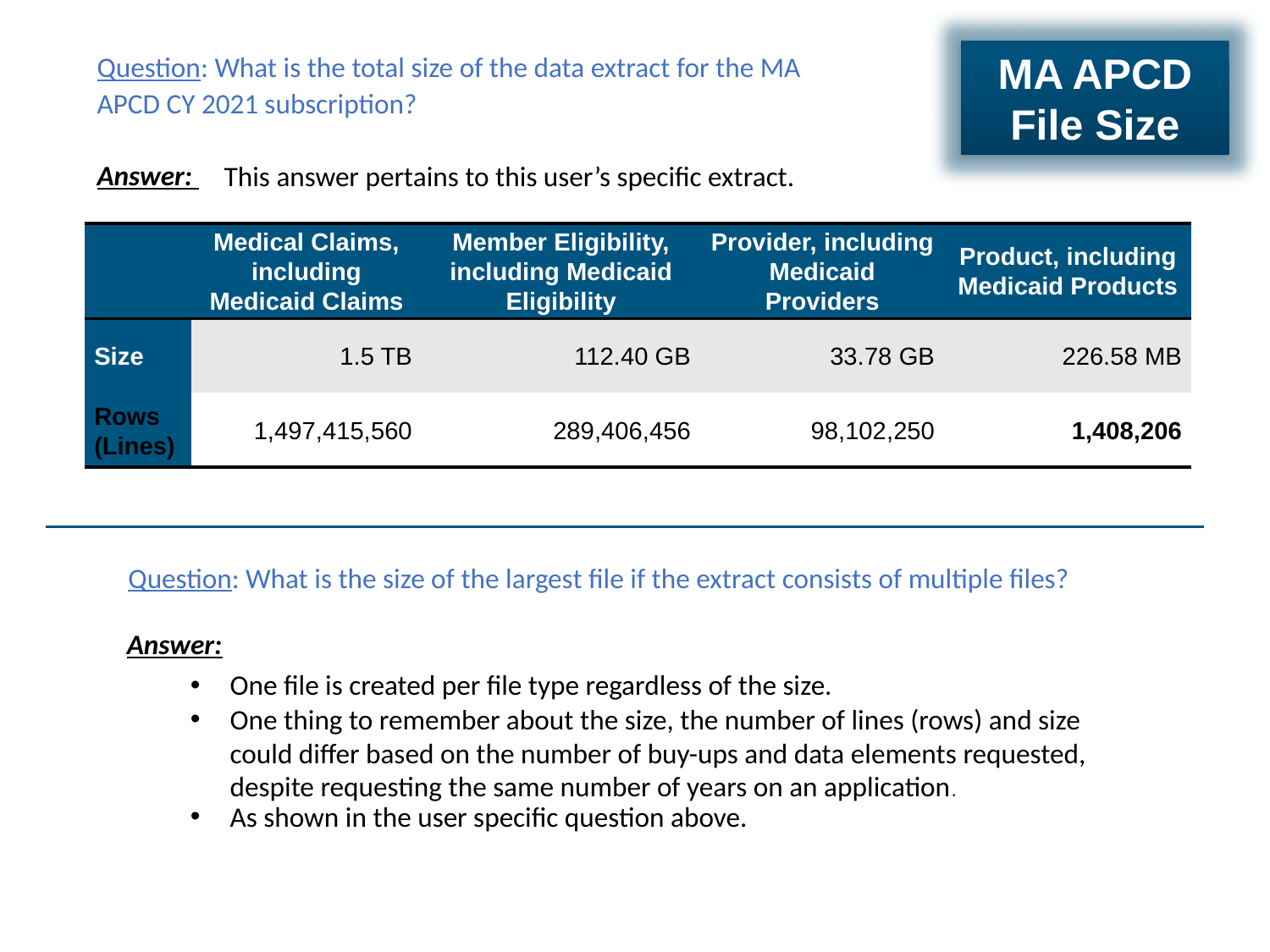

Question: What is the total size of the data extract for the MA APCD CY 2021 subscription?

Answer:
MA APCD File Size
This answer pertains to this user’s specific extract.

|  | Medical Claims, including Medicaid Claims | Member Eligibility, including Medicaid Eligibility | Provider, including Medicaid Providers | Product, including Medicaid Products |
| --- | --- | --- | --- | --- |
| Size | 1.5 TB | 112.40 GB | 33.78 GB | 226.58 MB |
| Rows (Lines) | 1,497,415,560 | 289,406,456 | 98,102,250 | 1,408,206 |
Question: What is the size of the largest file if the extract consists of multiple files?
Answer:
One file is created per file type regardless of the size.
One thing to remember about the size, the number of lines (rows) and size could differ based on the number of buy-ups and data elements requested, despite requesting the same number of years on an application.
As shown in the user specific question above.